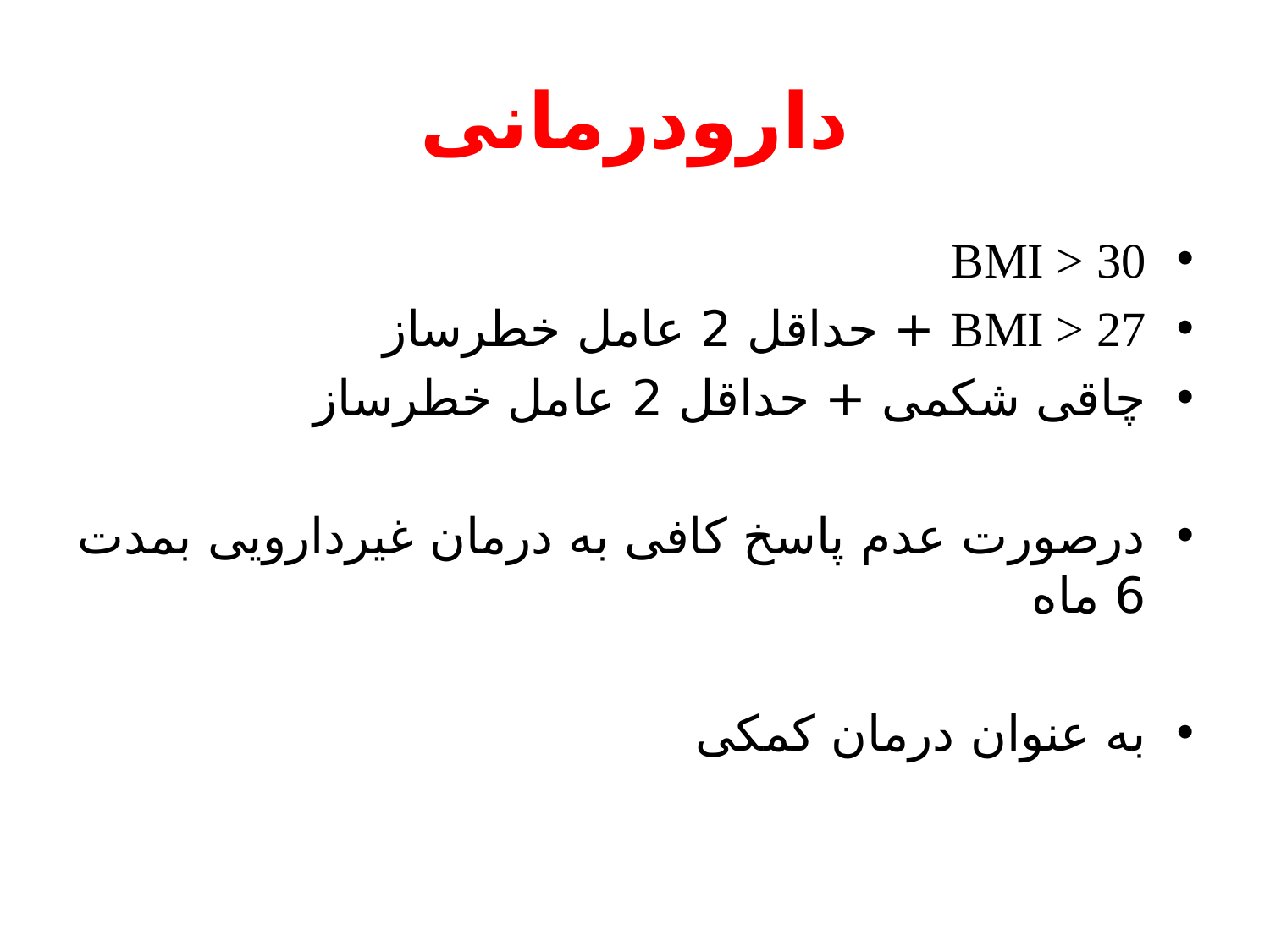

# دارودرمانی
BMI > 30
BMI > 27 + حداقل 2 عامل خطرساز
چاقی شکمی + حداقل 2 عامل خطرساز

درصورت عدم پاسخ کافی به درمان غیردارویی بمدت 6 ماه

به عنوان درمان کمکی